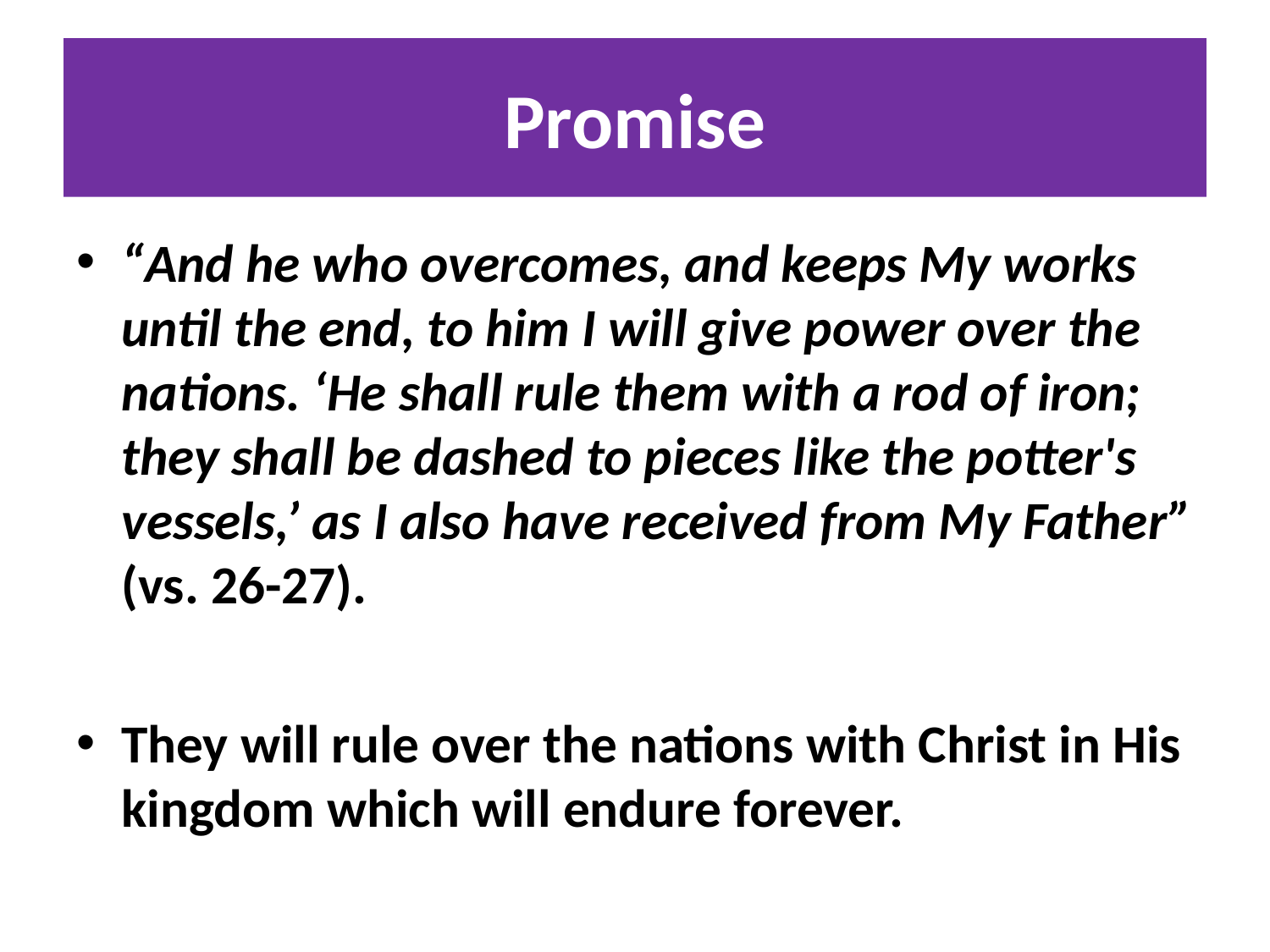

# Promise
“And he who overcomes, and keeps My works until the end, to him I will give power over the nations. ‘He shall rule them with a rod of iron; they shall be dashed to pieces like the potter's vessels,’ as I also have received from My Father” (vs. 26-27).

They will rule over the nations with Christ in His kingdom which will endure forever.